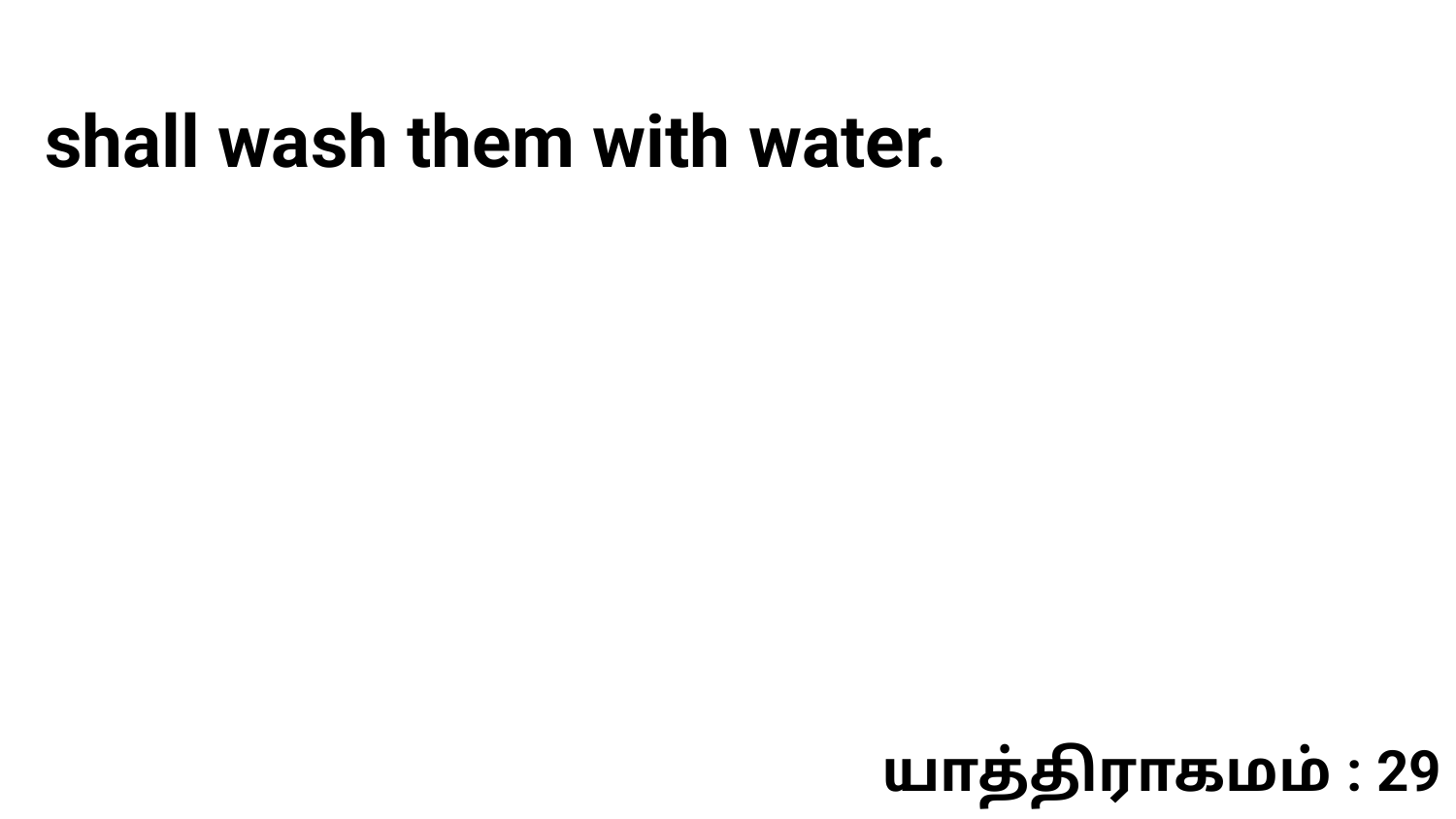

shall wash them with water.
யாத்திராகமம் : 29